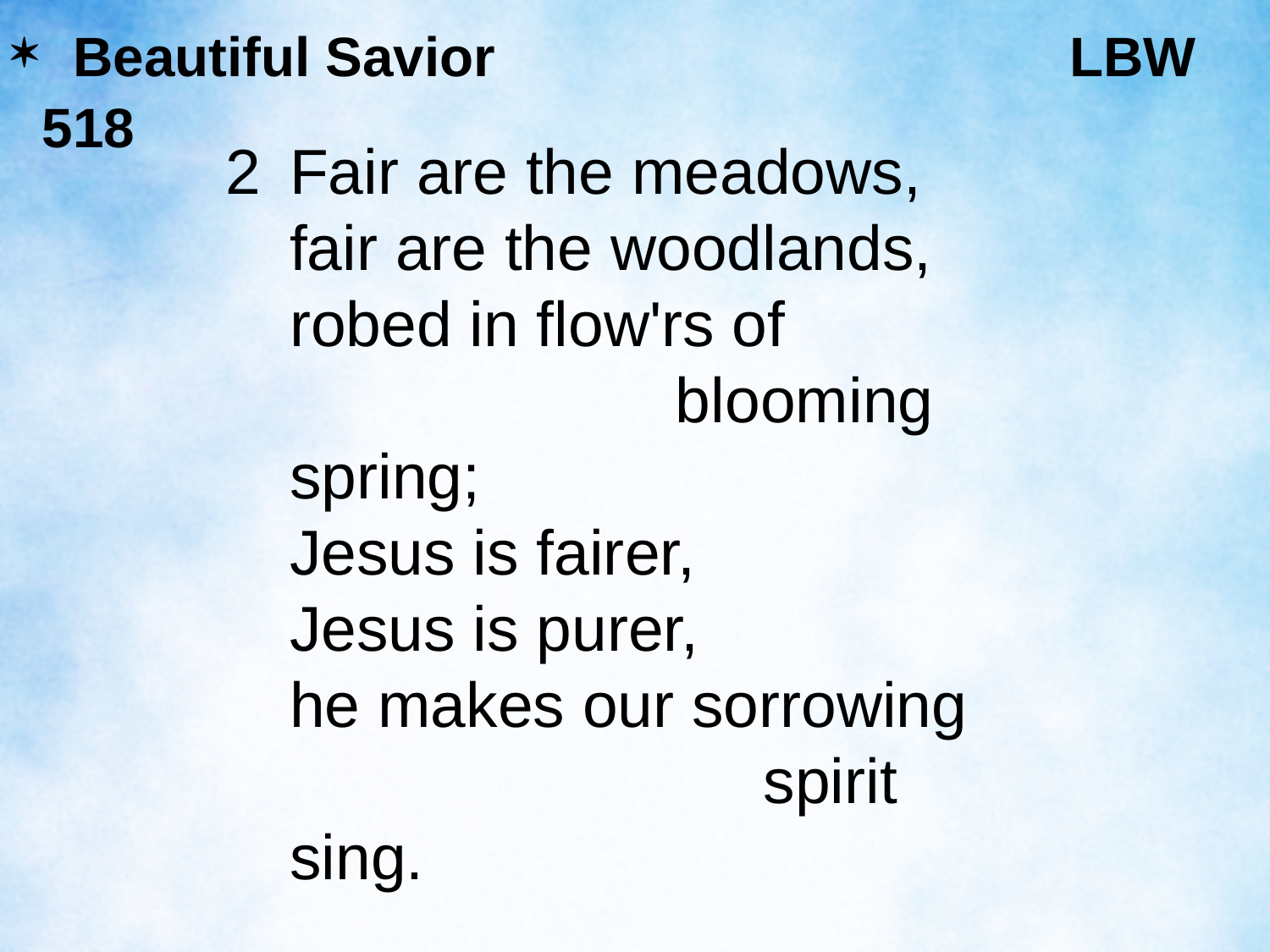

Beautiful Savior				         LBW 518
2	Fair are the meadows,
	fair are the woodlands,
	robed in flow'rs of                                     blooming spring;
	Jesus is fairer,
	Jesus is purer,
	he makes our sorrowing                                spirit sing.